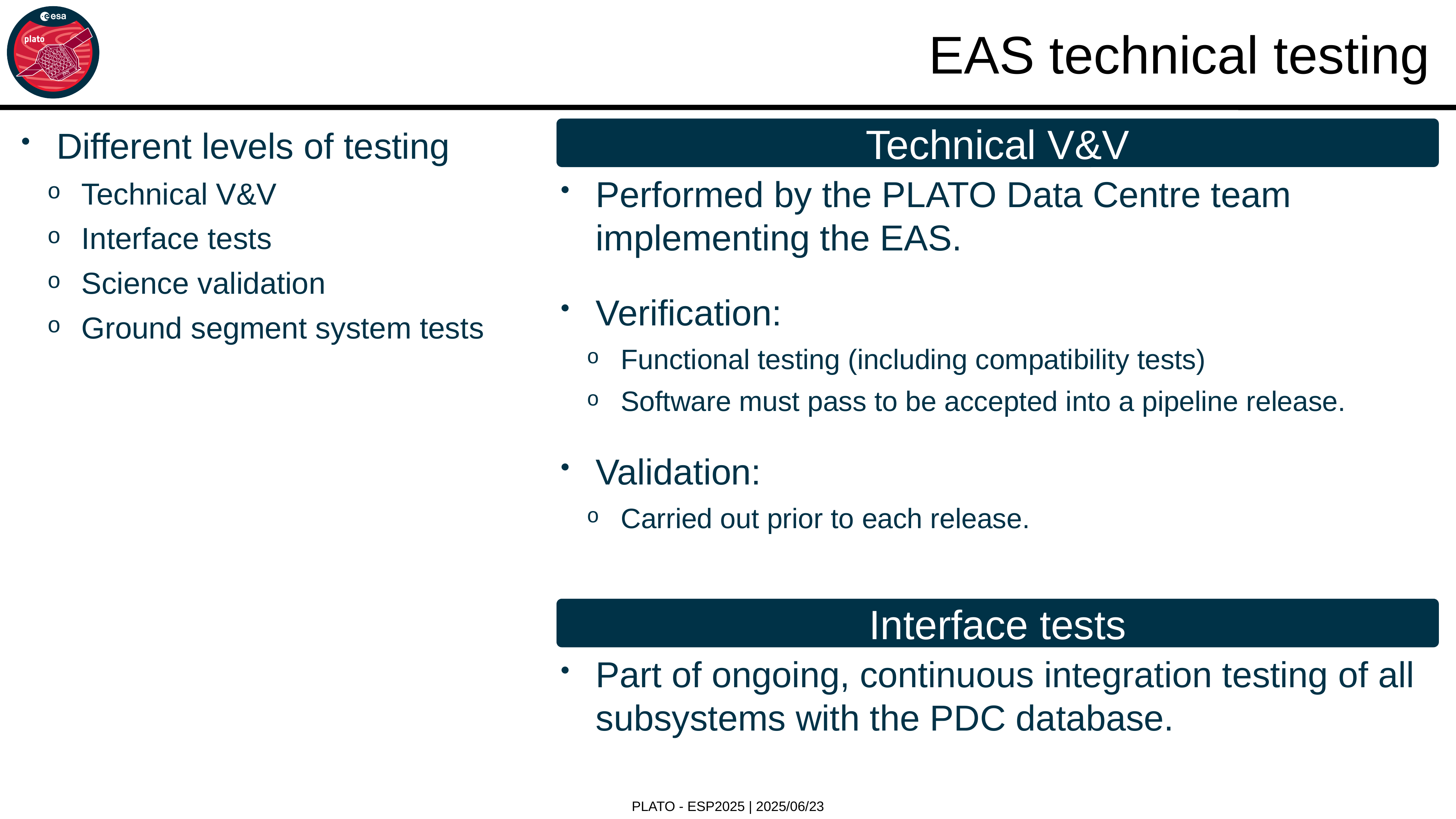

EAS technical testing
Different levels of testing
Technical V&V
Interface tests
Science validation
Ground segment system tests
Technical V&V
Performed by the PLATO Data Centre team implementing the EAS.
Verification:
Functional testing (including compatibility tests)
Software must pass to be accepted into a pipeline release.
Validation:
Carried out prior to each release.

Interface tests
Part of ongoing, continuous integration testing of all subsystems with the PDC database.

PLATO - ESP2025 | 2025/06/23